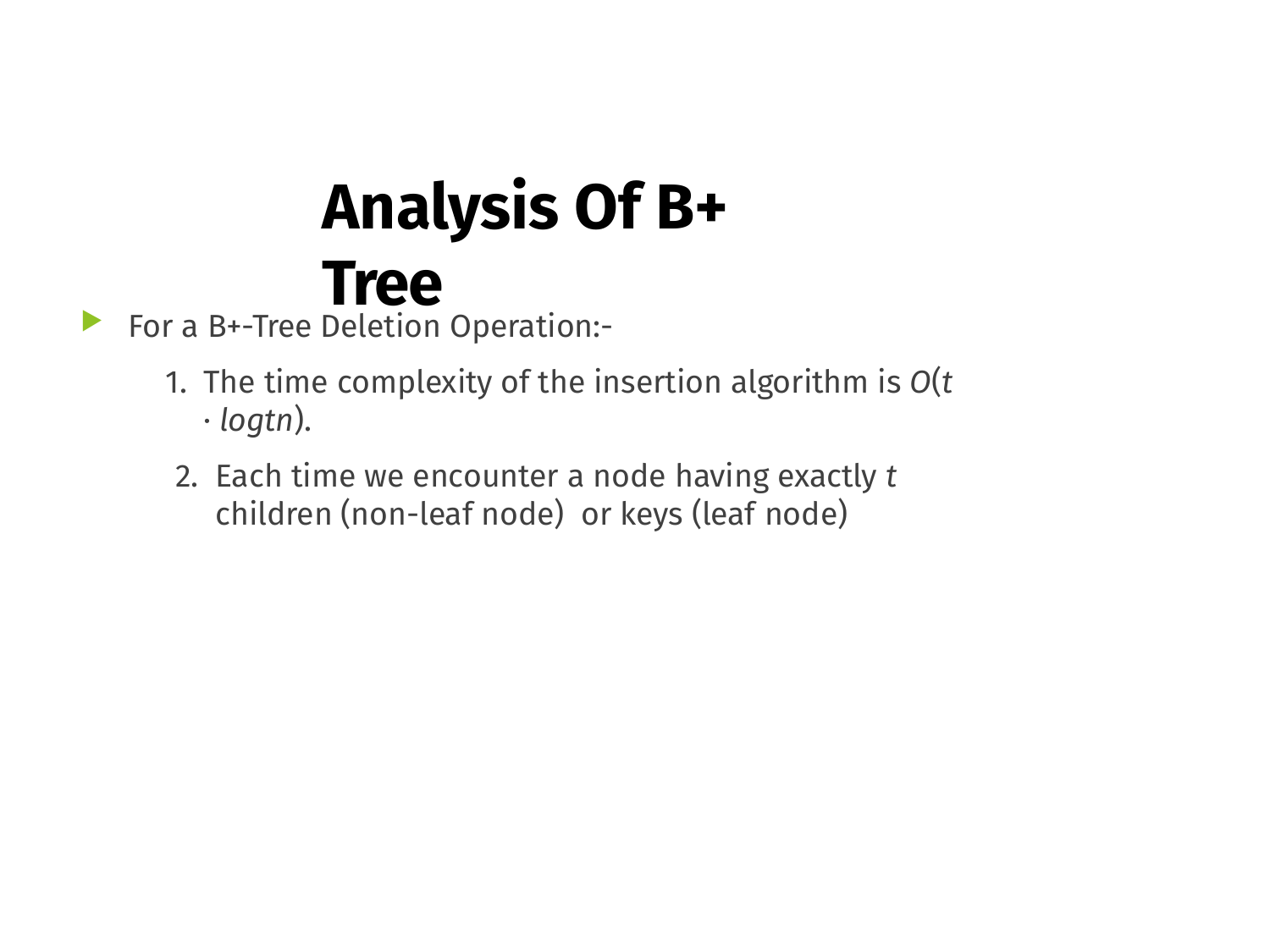

# Analysis Of B+ Tree
For a B+-Tree Deletion Operation:-
The time complexity of the insertion algorithm is O(t · logtn).
Each time we encounter a node having exactly t children (non-leaf node)  or keys (leaf node)